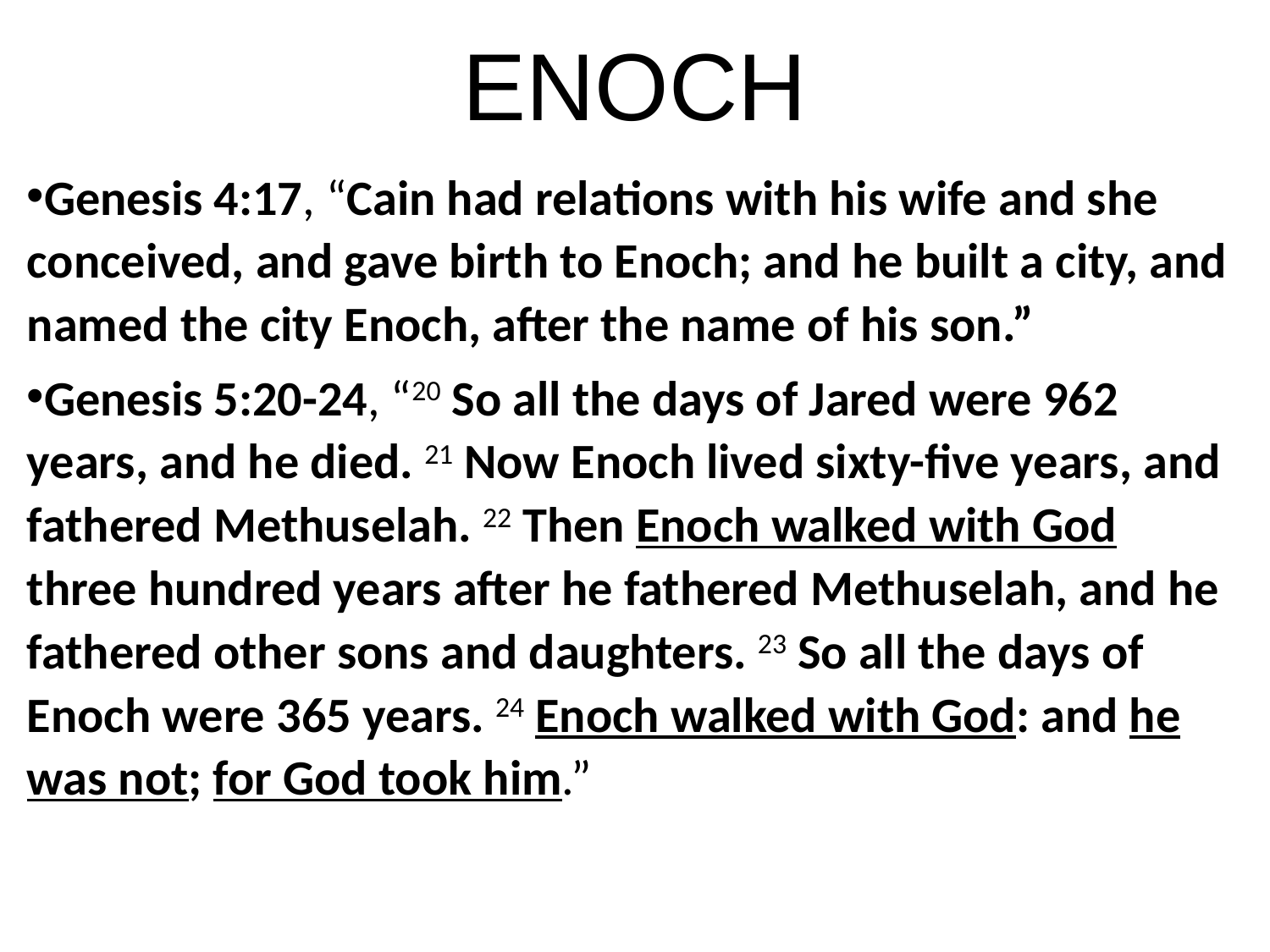

# ENOCH
Genesis 4:17, “Cain had relations with his wife and she conceived, and gave birth to Enoch; and he built a city, and named the city Enoch, after the name of his son.”
Genesis 5:20-24, “20 So all the days of Jared were 962 years, and he died. 21 Now Enoch lived sixty-five years, and fathered Methuselah. 22 Then Enoch walked with God three hundred years after he fathered Methuselah, and he fathered other sons and daughters. 23 So all the days of Enoch were 365 years. 24 Enoch walked with God: and he was not; for God took him.”